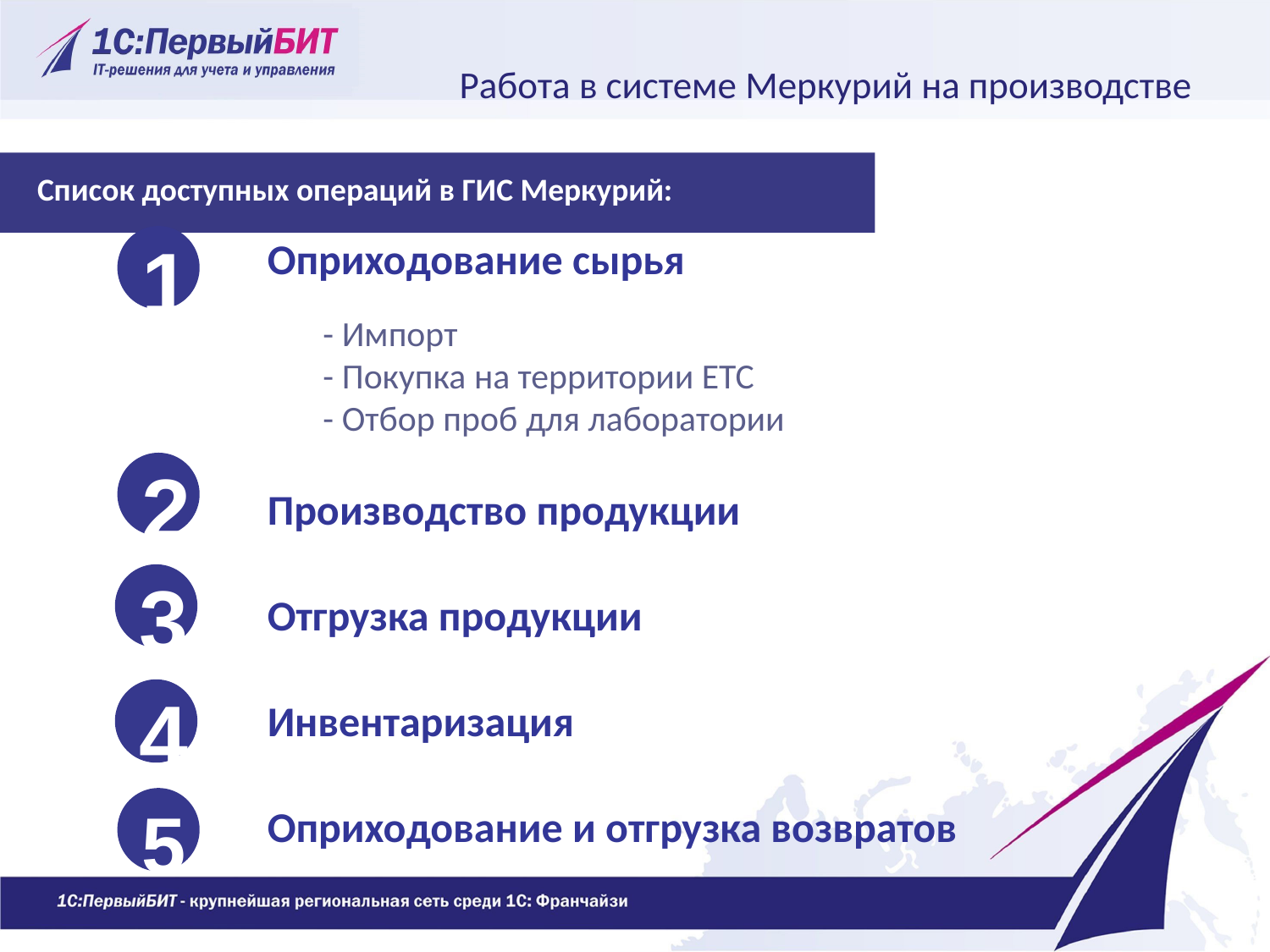

Работа в системе Меркурий на производстве

Список доступных операций в ГИС Меркурий:
1
Оприходование сырья
- Импорт
- Покупка на территории ЕТС 
- Отбор проб для лаборатории
Производство продукции
Отгрузка продукции
Инвентаризация
Оприходование и отгрузка возвратов
2
3
4
5